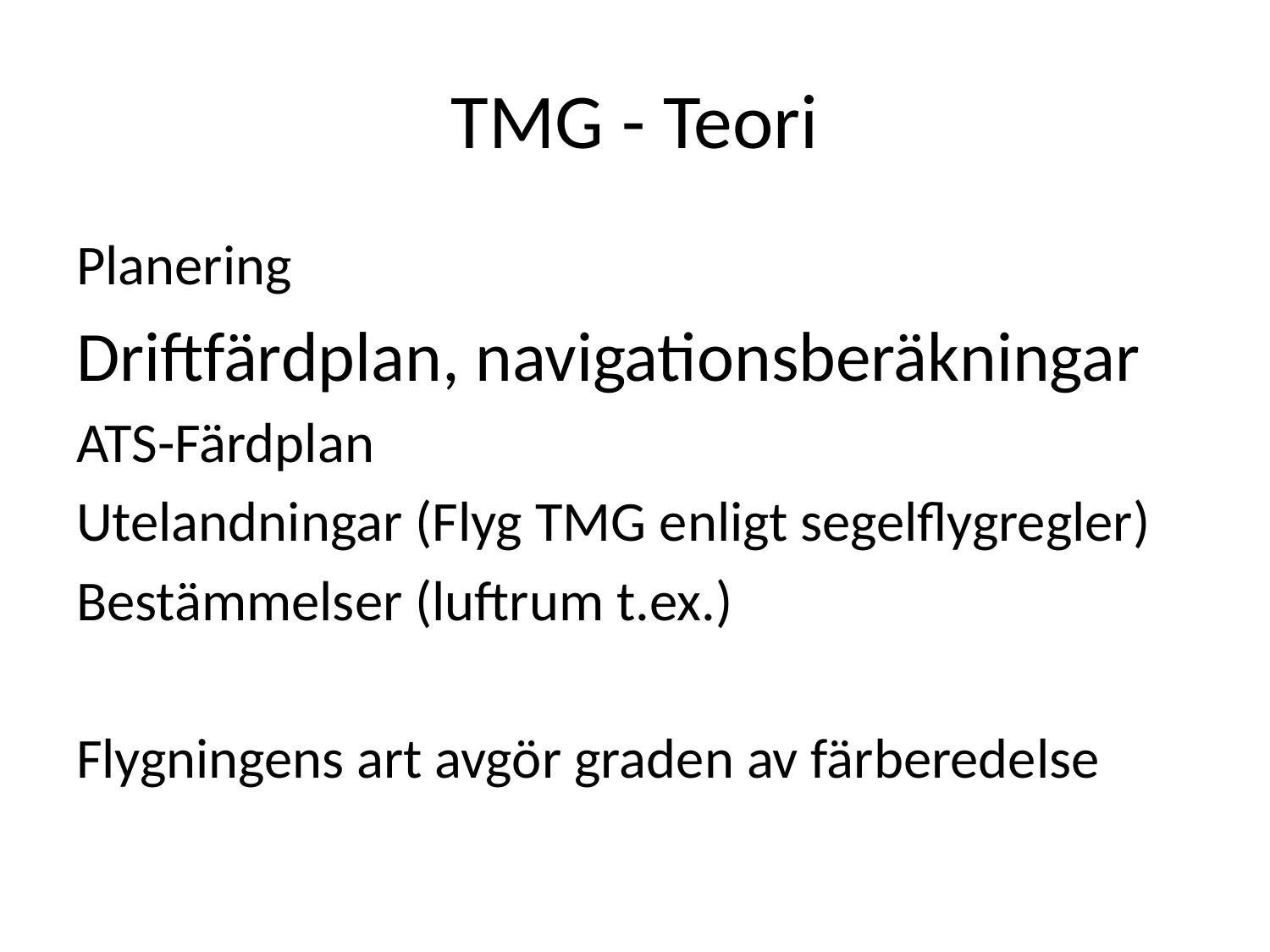

# TMG - Teori
Planering
Driftfärdplan, navigationsberäkningar
ATS-Färdplan
Utelandningar (Flyg TMG enligt segelflygregler)
Bestämmelser (luftrum t.ex.)

Flygningens art avgör graden av färberedelse